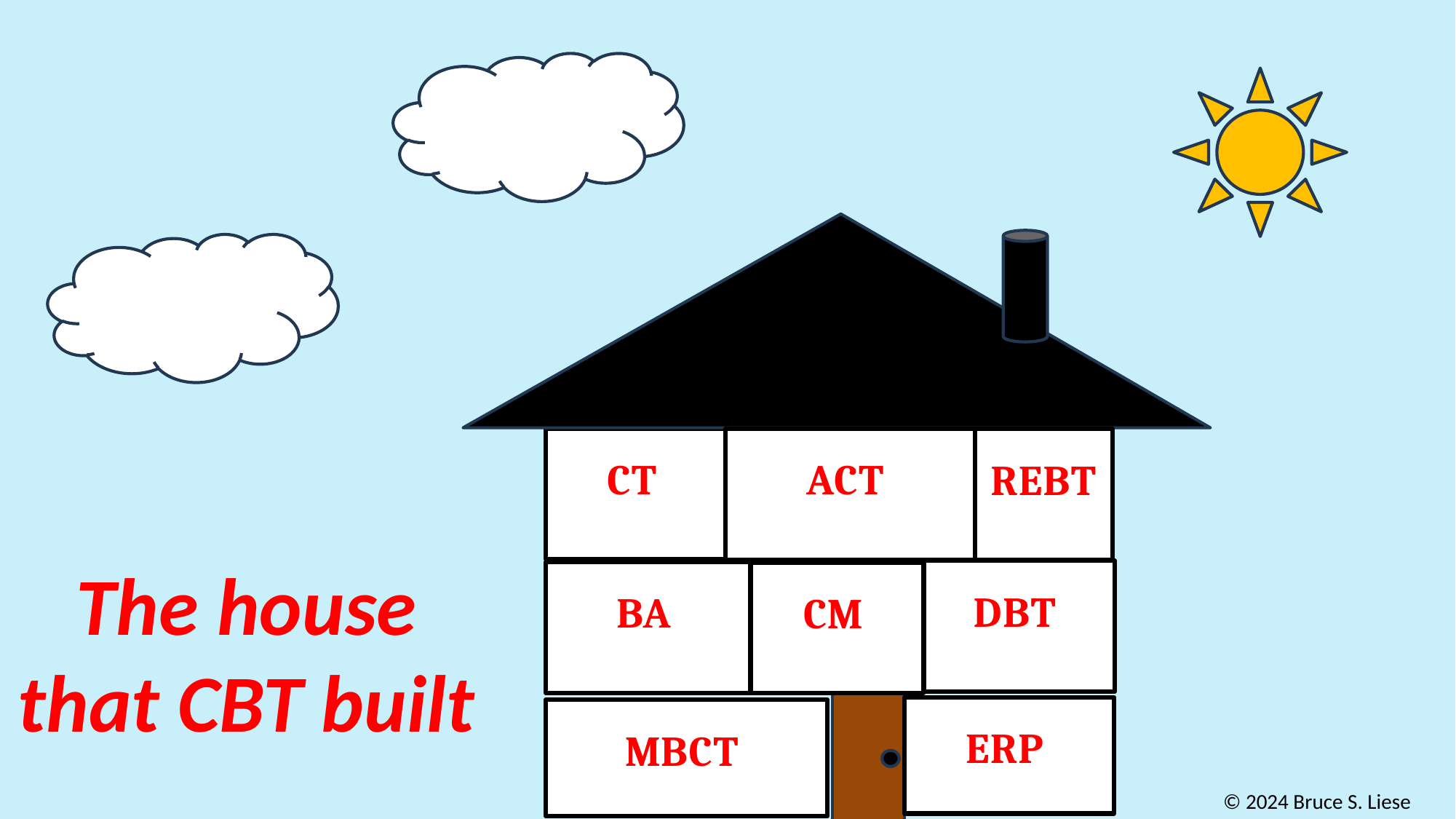

CT

ACT

REBT

The house that CBT built

DBT

BA

CM

ERP

MBCT

© 2024 Bruce S. Liese